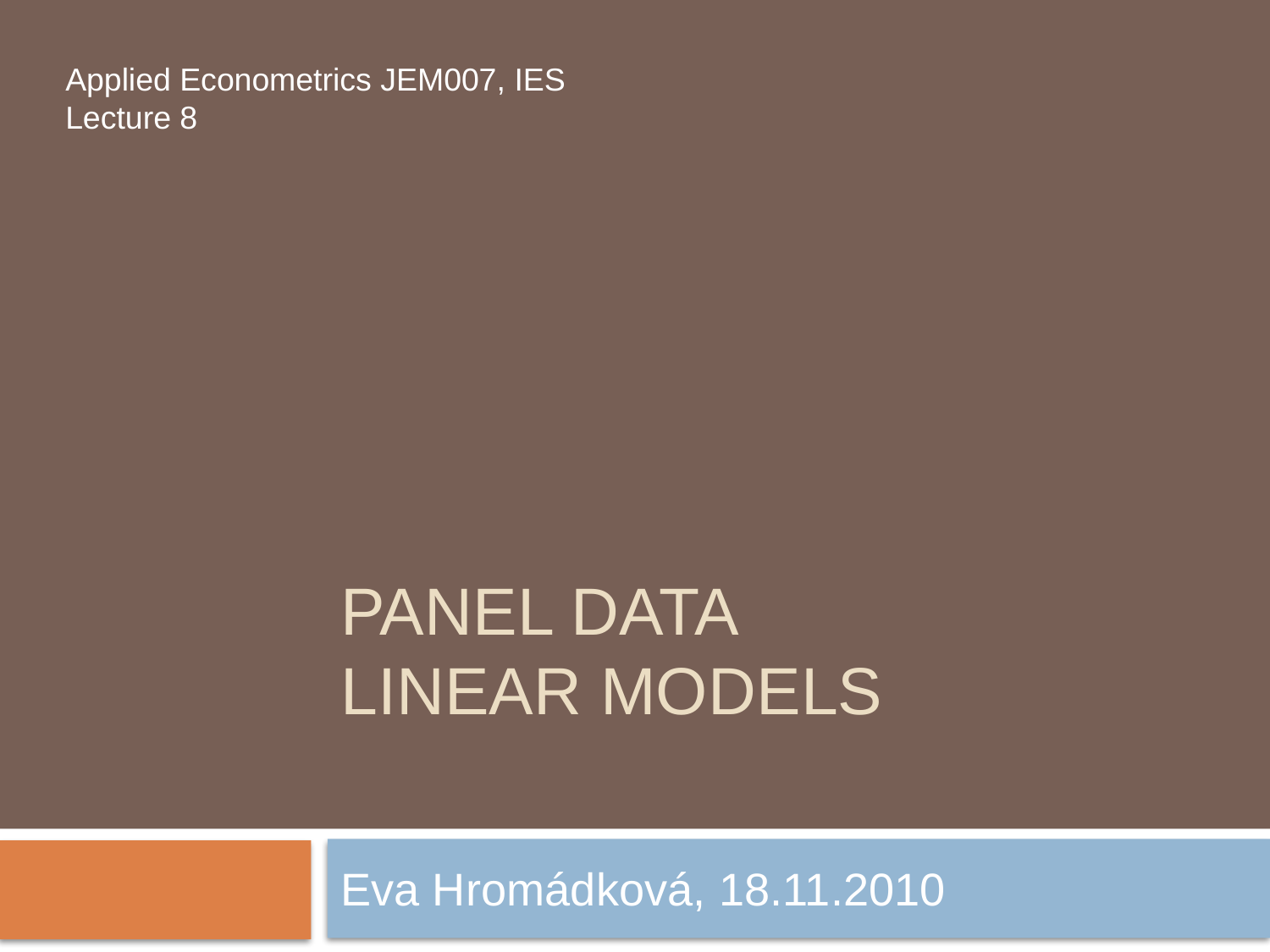

Applied Econometrics JEM007, IES
Lecture 8
# Panel Data Linear models
Eva Hromádková, 18.11.2010